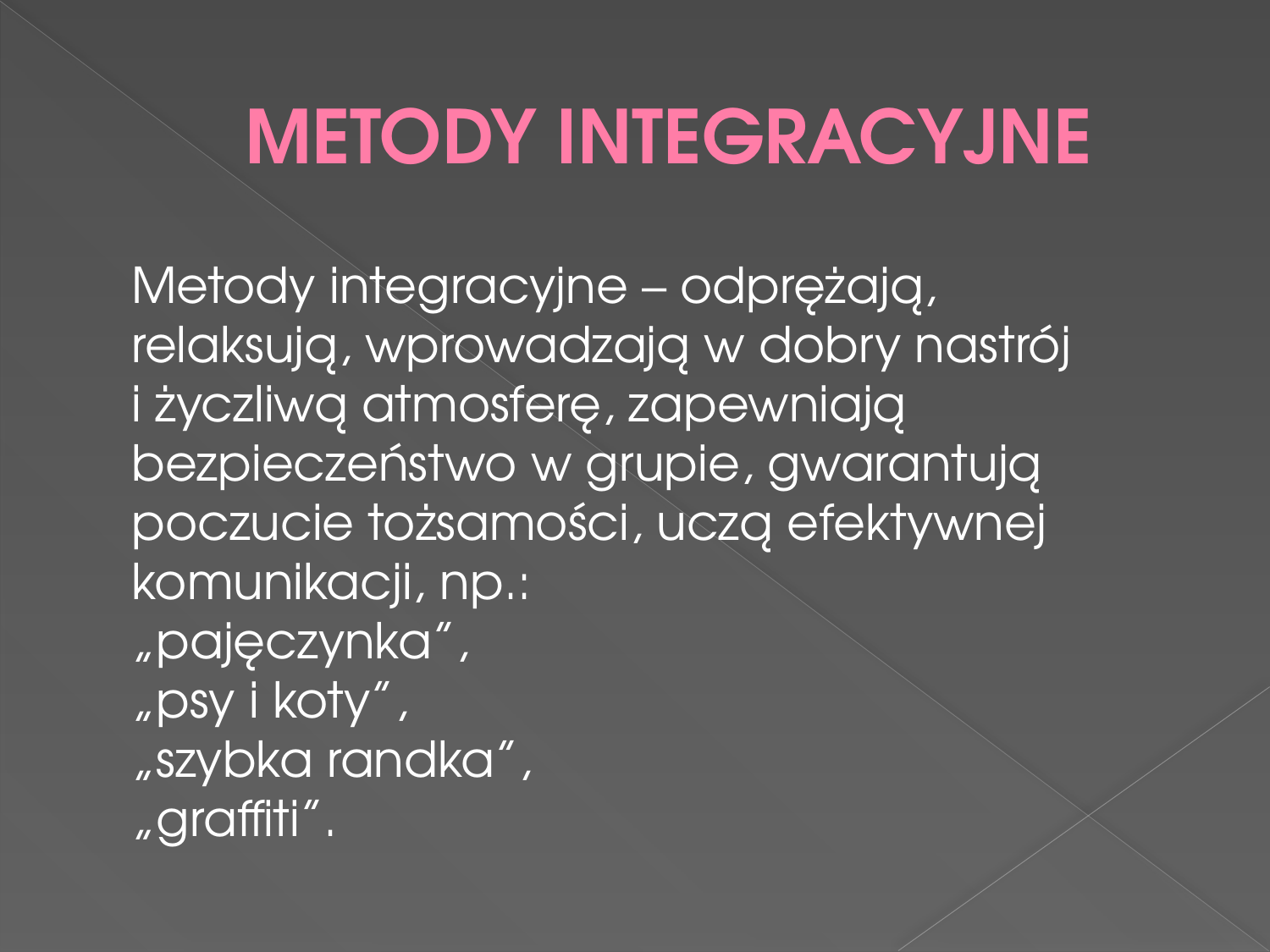

# METODY INTEGRACYJNE
Metody integracyjne – odprężają, relaksują, wprowadzają w dobry nastrój
i życzliwą atmosferę, zapewniają bezpieczeństwo w grupie, gwarantują poczucie tożsamości, uczą efektywnej komunikacji, np.:
„pajęczynka”,
„psy i koty”,
„szybka randka”,
„graffiti”.